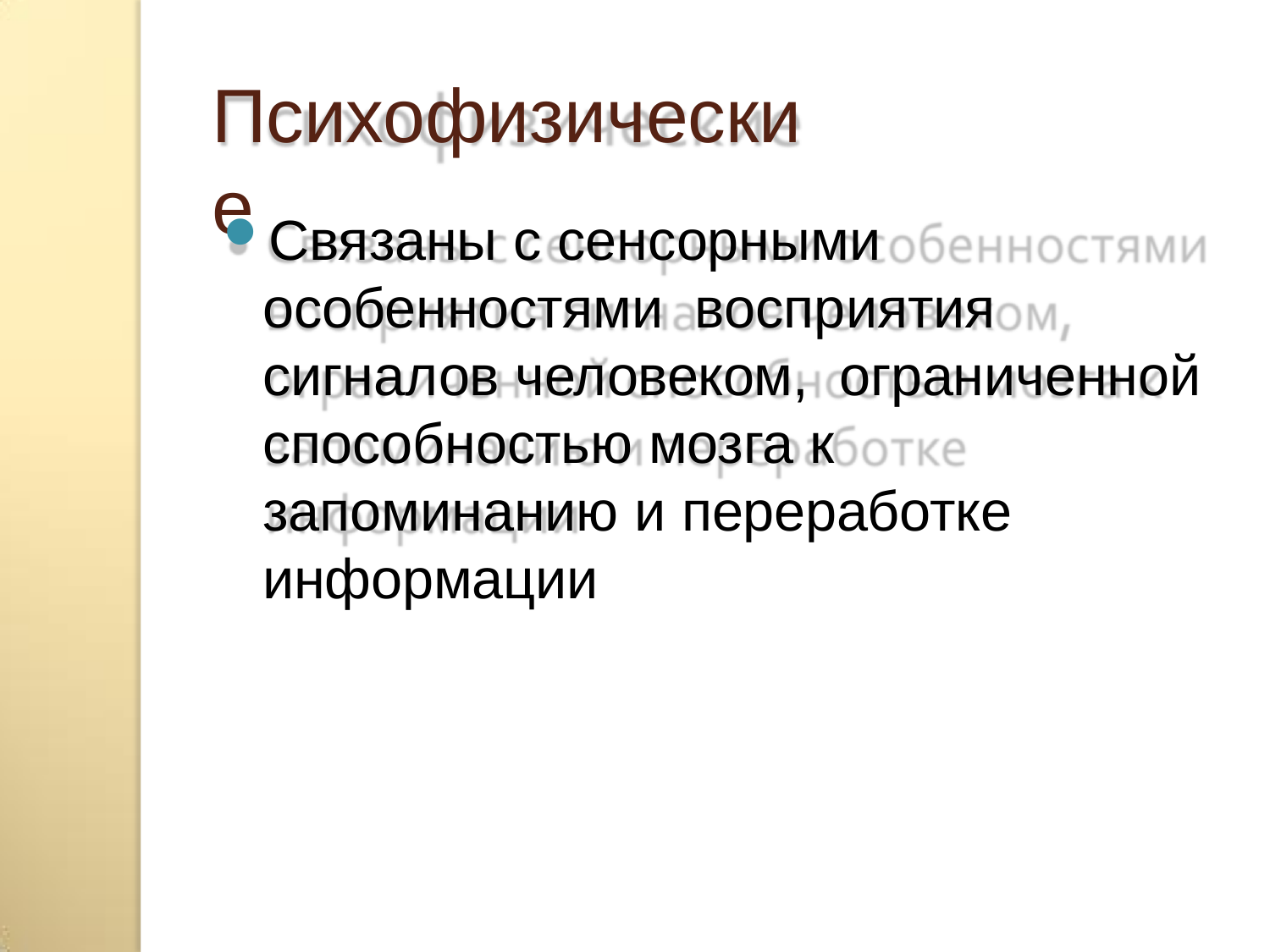

# Психофизические

Связаны с сенсорными особенностями  восприятия сигналов человеком,  ограниченной способностью мозга к  запоминанию и переработке
информации